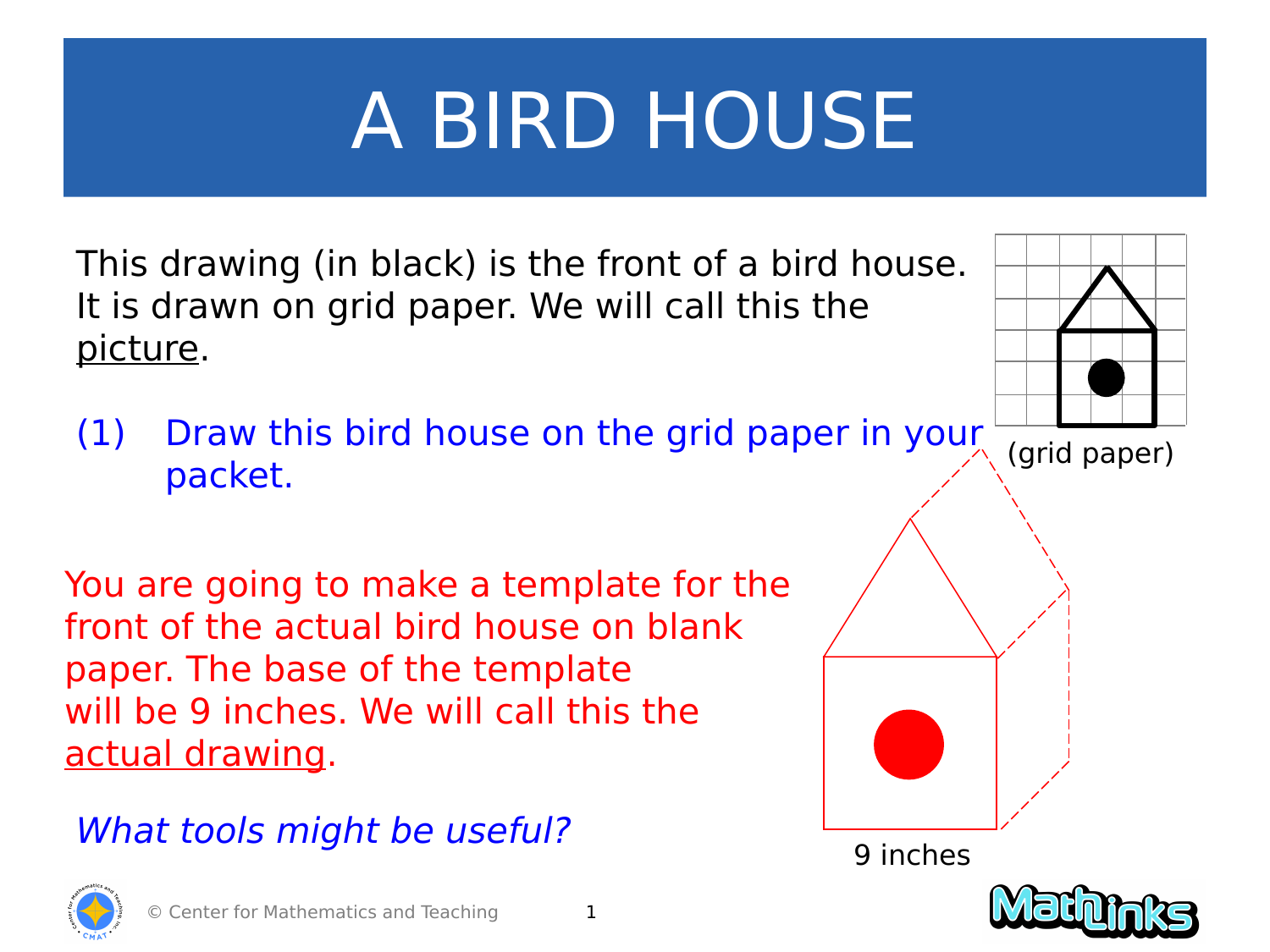

# A BIRD HOUSE
This drawing (in black) is the front of a bird house.
It is drawn on grid paper. We will call this the
picture.

(1)	Draw this bird house on the grid paper in your packet.
(grid paper)

9 inches
You are going to make a template for the front of the actual bird house on blank paper. The base of the template
will be 9 inches. We will call this the
actual drawing.
What tools might be useful?